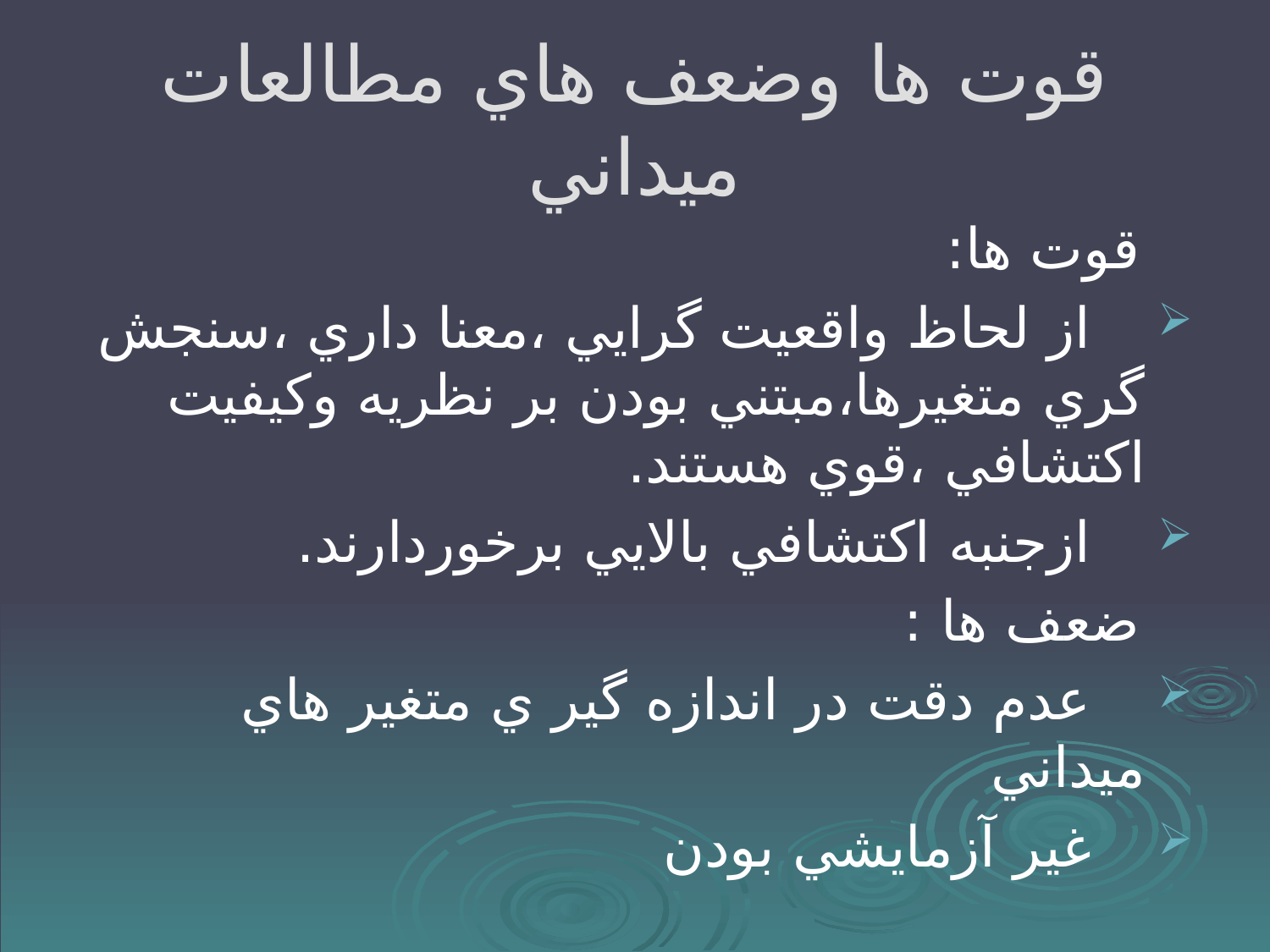

# قوت ها وضعف هاي مطالعات ميداني
   قوت ها:
   از لحاظ واقعيت گرايي ،معنا داري ،سنجش گري متغيرها،مبتني بودن بر نظريه وكيفيت اكتشافي ،قوي هستند.
   ازجنبه اكتشافي بالايي برخوردارند.
   ضعف ها :
   عدم دقت در اندازه گير ي متغير هاي ميداني
   غير آزمايشي بودن